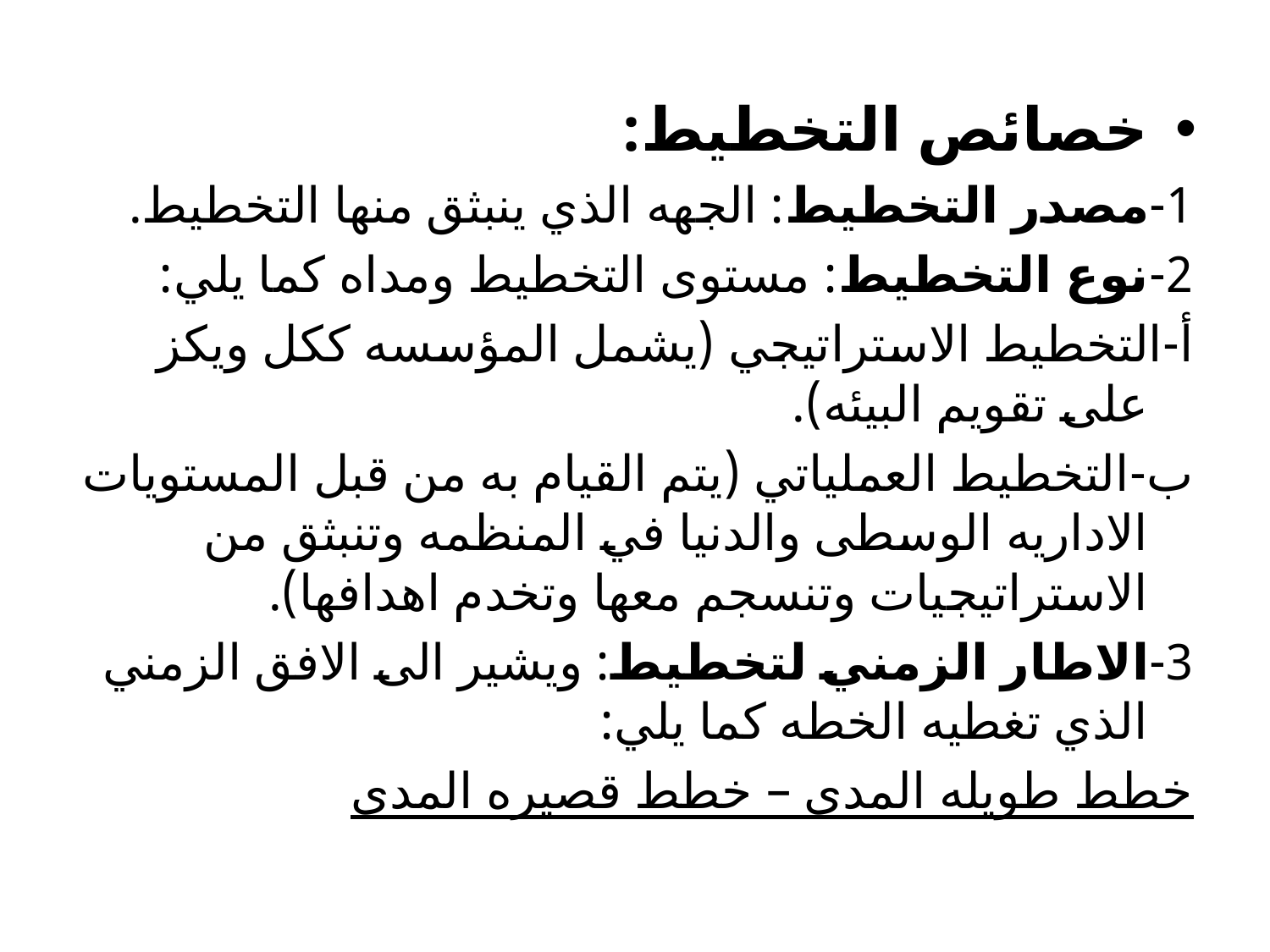

خصائص التخطيط:
1-	مصدر التخطيط: الجهه الذي ينبثق منها التخطيط.
2-	نوع التخطيط: مستوى التخطيط ومداه كما يلي:
أ‌-	التخطيط الاستراتيجي (يشمل المؤسسه ككل ويكز على تقويم البيئه).
ب‌-التخطيط العملياتي (يتم القيام به من قبل المستويات الاداريه الوسطى والدنيا في المنظمه وتنبثق من الاستراتيجيات وتنسجم معها وتخدم اهدافها).
3-	الاطار الزمني لتخطيط: ويشير الى الافق الزمني الذي تغطيه الخطه كما يلي:
خطط طويله المدى – خطط قصيره المدى